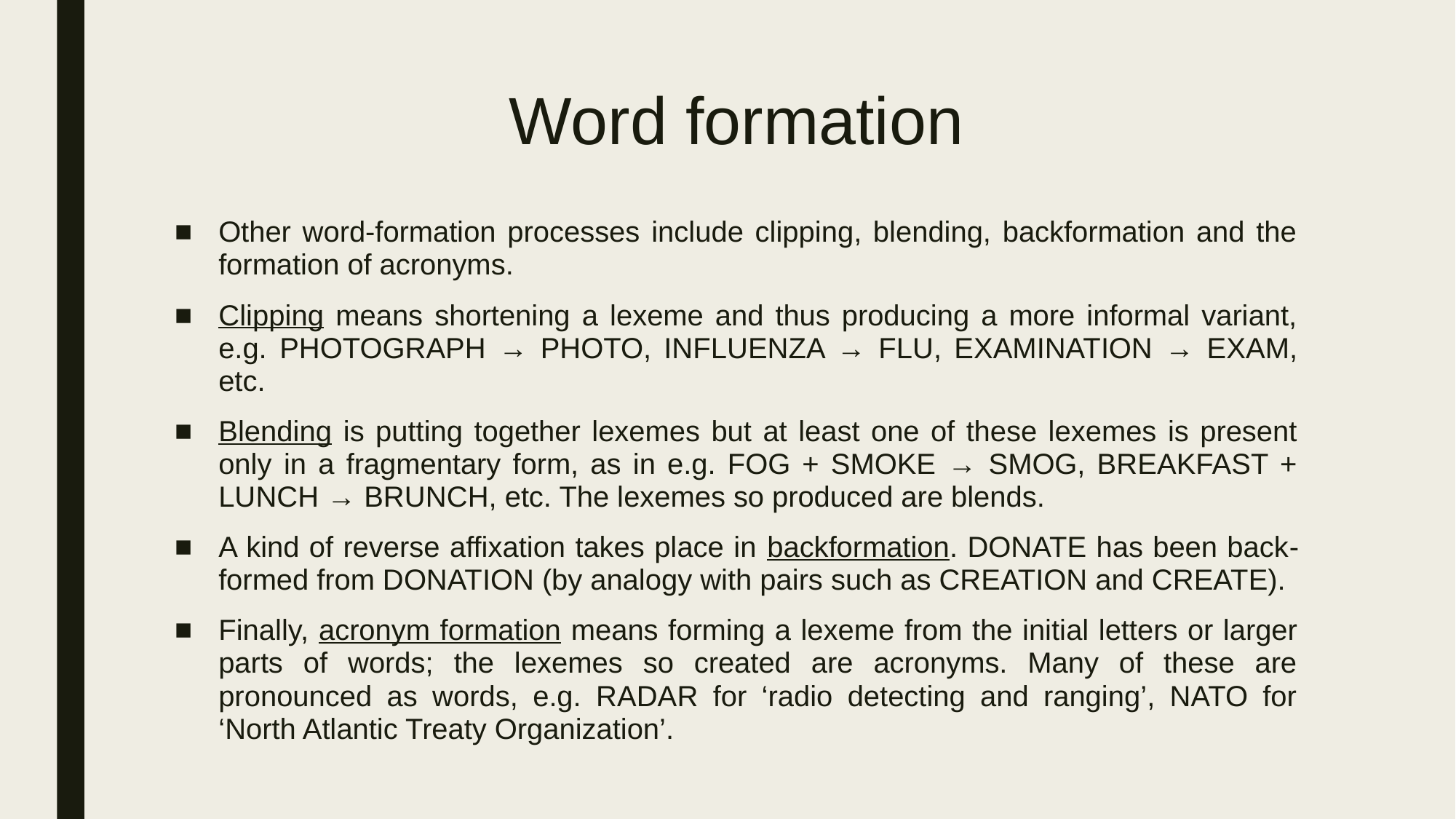

# Word formation
Other word-formation processes include clipping, blending, backformation and the formation of acronyms.
Clipping means shortening a lexeme and thus producing a more informal variant, e.g. PHOTOGRAPH → PHOTO, INFLUENZA → FLU, EXAMINATION → EXAM, etc.
Blending is putting together lexemes but at least one of these lexemes is present only in a fragmentary form, as in e.g. FOG + SMOKE → SMOG, BREAKFAST + LUNCH → BRUNCH, etc. The lexemes so produced are blends.
A kind of reverse affixation takes place in backformation. DONATE has been back-formed from DONATION (by analogy with pairs such as CREATION and CREATE).
Finally, acronym formation means forming a lexeme from the initial letters or larger parts of words; the lexemes so created are acronyms. Many of these are pronounced as words, e.g. RADAR for ‘radio detecting and ranging’, NATO for ‘North Atlantic Treaty Organization’.